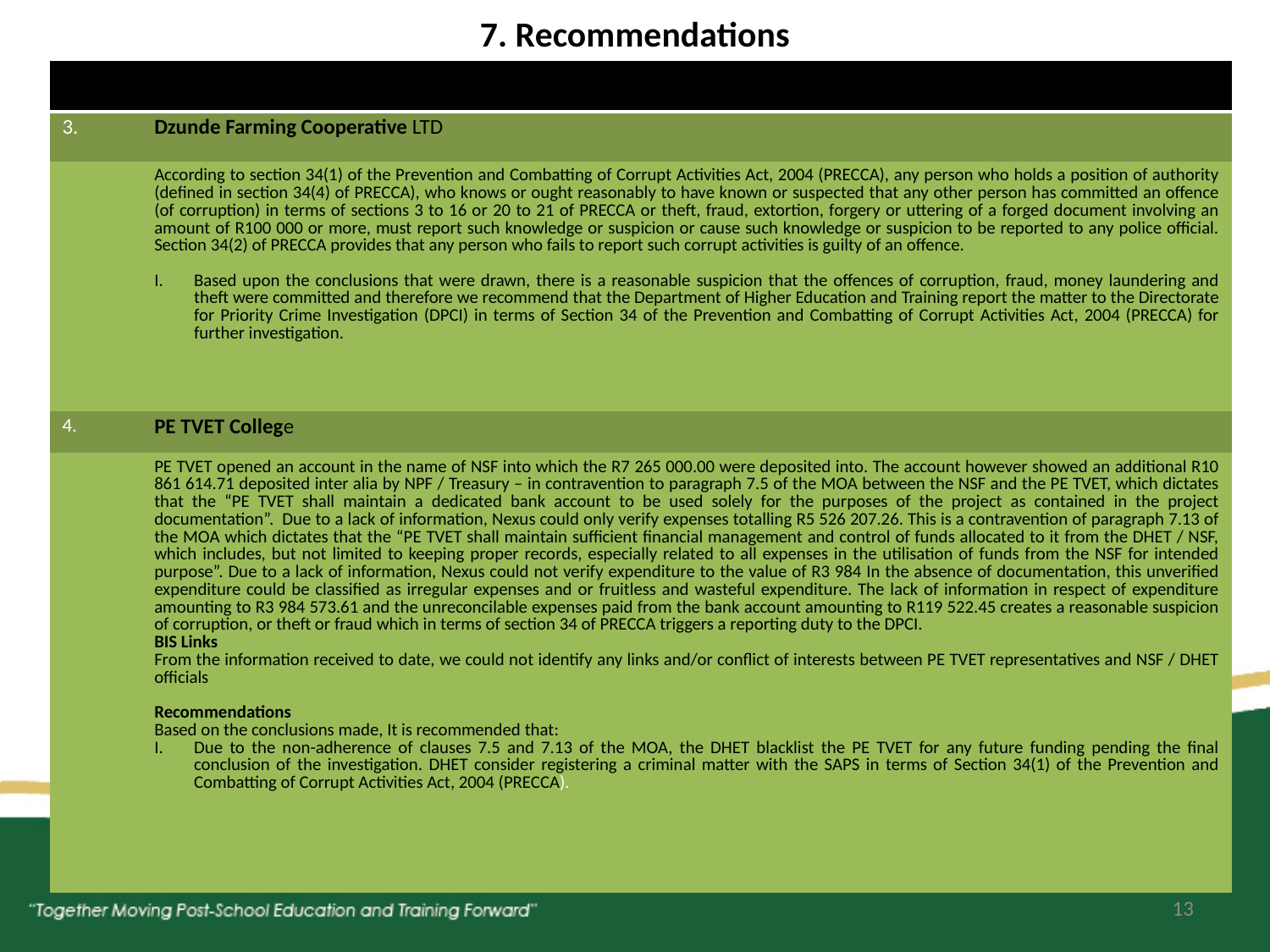

7. Recommendations
|  |  |
| --- | --- |
| 3. | Dzunde Farming Cooperative LTD |
|  | According to section 34(1) of the Prevention and Combatting of Corrupt Activities Act, 2004 (PRECCA), any person who holds a position of authority (defined in section 34(4) of PRECCA), who knows or ought reasonably to have known or suspected that any other person has committed an offence (of corruption) in terms of sections 3 to 16 or 20 to 21 of PRECCA or theft, fraud, extortion, forgery or uttering of a forged document involving an amount of R100 000 or more, must report such knowledge or suspicion or cause such knowledge or suspicion to be reported to any police official. Section 34(2) of PRECCA provides that any person who fails to report such corrupt activities is guilty of an offence. Based upon the conclusions that were drawn, there is a reasonable suspicion that the offences of corruption, fraud, money laundering and theft were committed and therefore we recommend that the Department of Higher Education and Training report the matter to the Directorate for Priority Crime Investigation (DPCI) in terms of Section 34 of the Prevention and Combatting of Corrupt Activities Act, 2004 (PRECCA) for further investigation. |
| 4. | PE TVET College |
|  | PE TVET opened an account in the name of NSF into which the R7 265 000.00 were deposited into. The account however showed an additional R10 861 614.71 deposited inter alia by NPF / Treasury – in contravention to paragraph 7.5 of the MOA between the NSF and the PE TVET, which dictates that the “PE TVET shall maintain a dedicated bank account to be used solely for the purposes of the project as contained in the project documentation”.  Due to a lack of information, Nexus could only verify expenses totalling R5 526 207.26. This is a contravention of paragraph 7.13 of the MOA which dictates that the “PE TVET shall maintain sufficient financial management and control of funds allocated to it from the DHET / NSF, which includes, but not limited to keeping proper records, especially related to all expenses in the utilisation of funds from the NSF for intended purpose”. Due to a lack of information, Nexus could not verify expenditure to the value of R3 984 In the absence of documentation, this unverified expenditure could be classified as irregular expenses and or fruitless and wasteful expenditure. The lack of information in respect of expenditure amounting to R3 984 573.61 and the unreconcilable expenses paid from the bank account amounting to R119 522.45 creates a reasonable suspicion of corruption, or theft or fraud which in terms of section 34 of PRECCA triggers a reporting duty to the DPCI. BIS Links From the information received to date, we could not identify any links and/or conflict of interests between PE TVET representatives and NSF / DHET officials Recommendations Based on the conclusions made, It is recommended that: Due to the non-adherence of clauses 7.5 and 7.13 of the MOA, the DHET blacklist the PE TVET for any future funding pending the final conclusion of the investigation. DHET consider registering a criminal matter with the SAPS in terms of Section 34(1) of the Prevention and Combatting of Corrupt Activities Act, 2004 (PRECCA). |
13